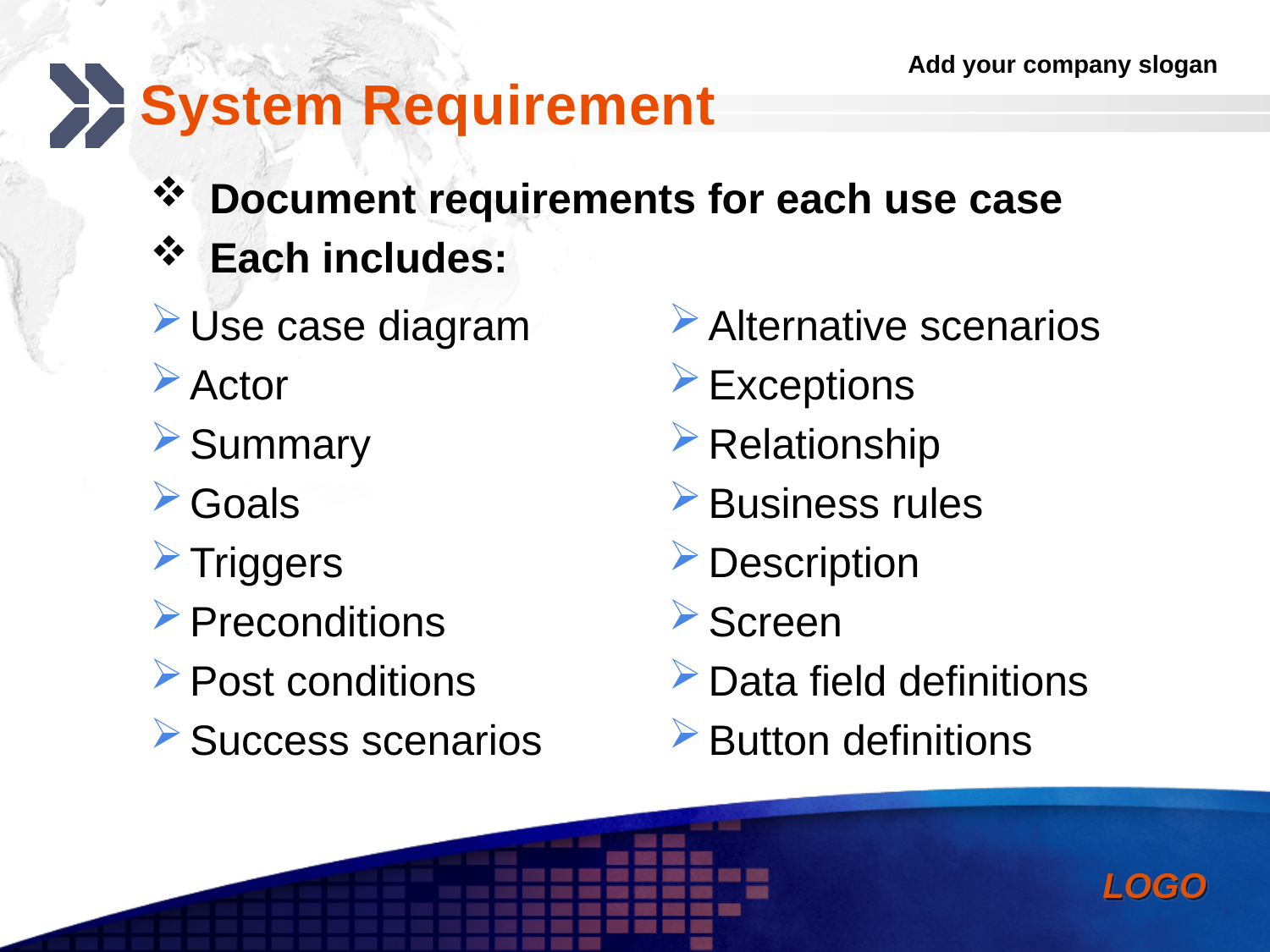

System Requirement
 Document requirements for each use case
 Each includes:
Use case diagram
Actor
Summary
Goals
Triggers
Preconditions
Post conditions
Success scenarios
Alternative scenarios
Exceptions
Relationship
Business rules
Description
Screen
Data field definitions
Button definitions